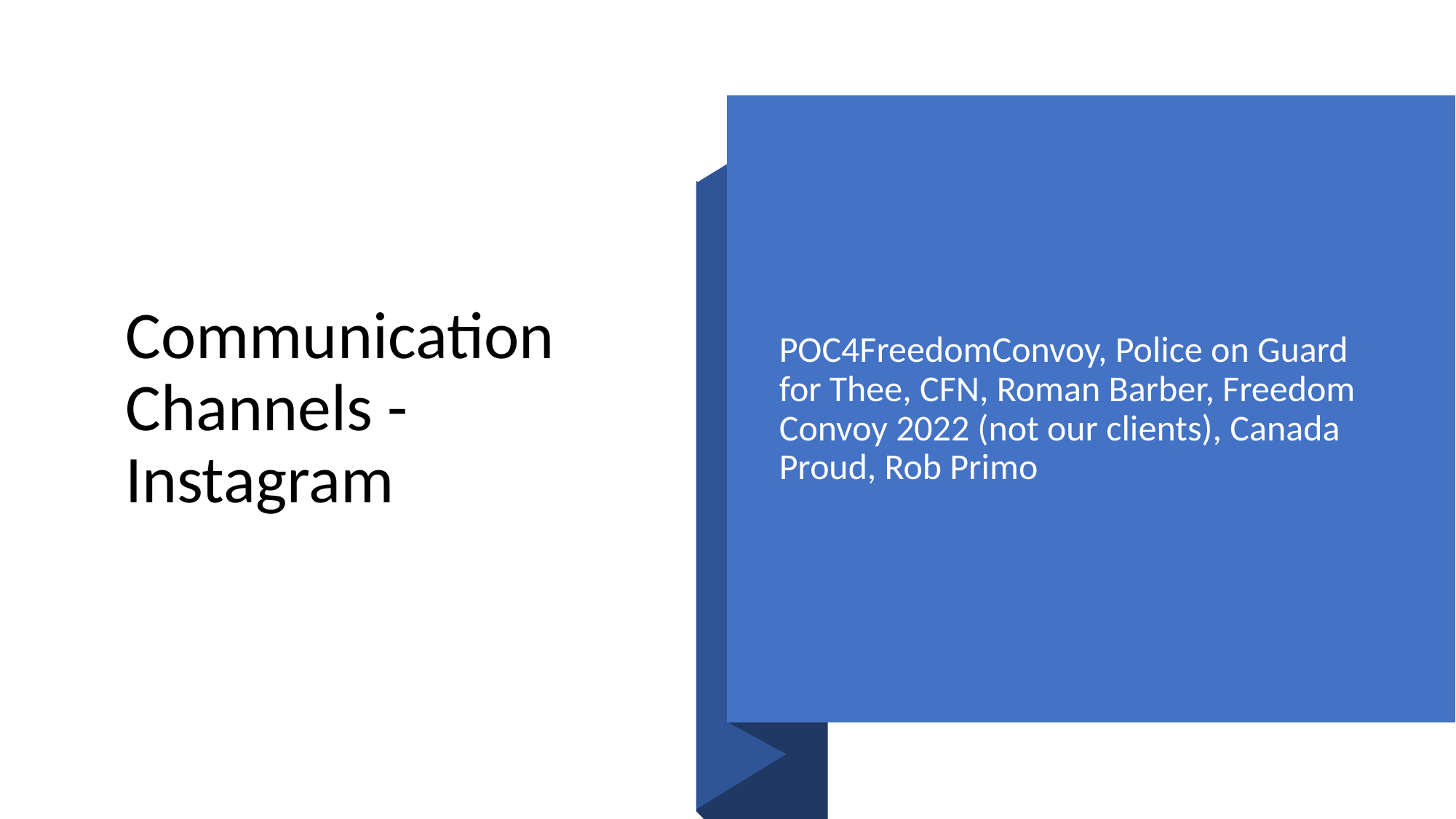

# Communication Channels - Instagram
POC4FreedomConvoy, Police on Guard for Thee, CFN, Roman Barber, Freedom Convoy 2022 (not our clients), Canada Proud, Rob Primo